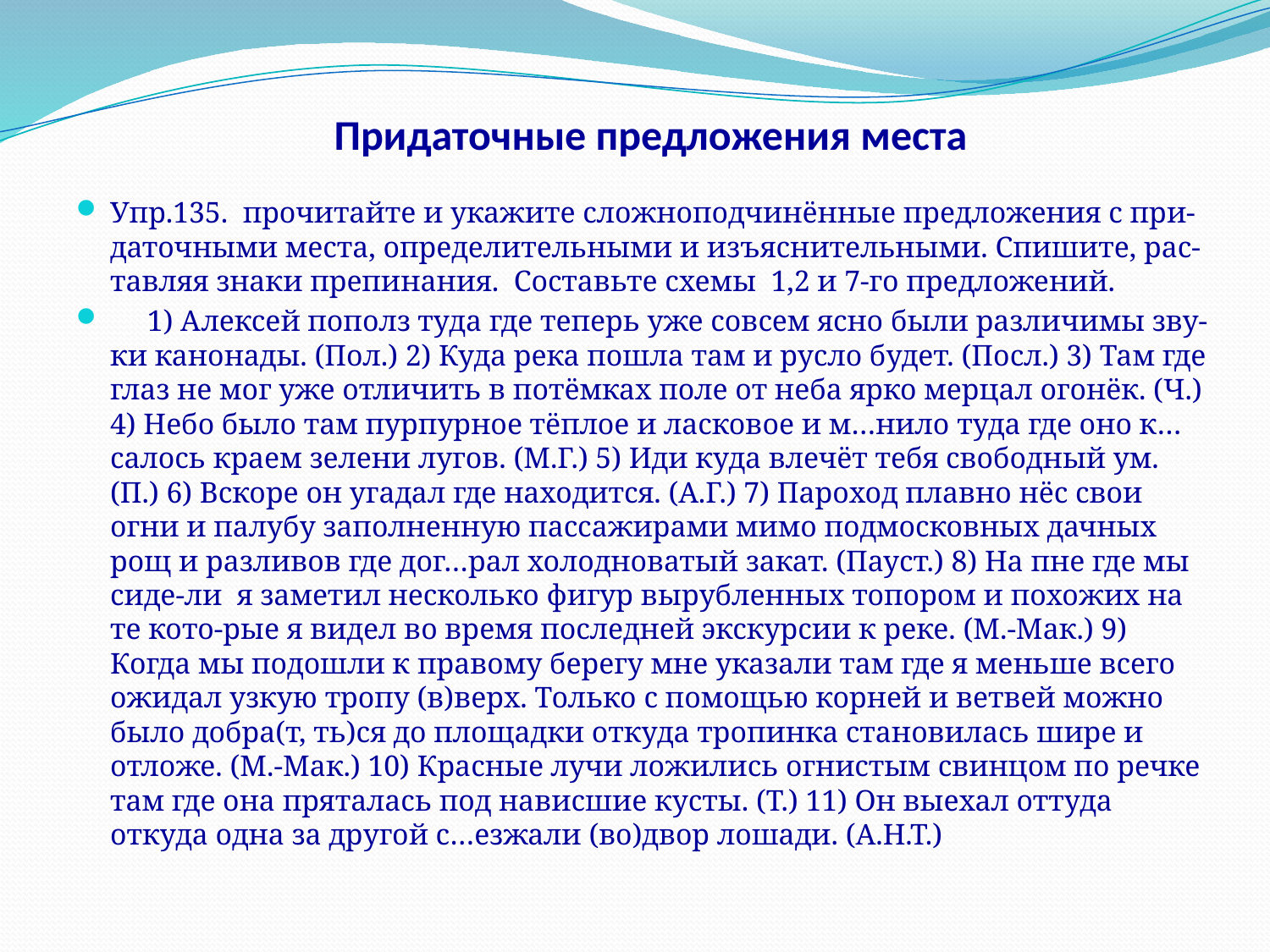

# Придаточные предложения места
Упр.135.  прочитайте и укажите сложноподчинённые предложения с при-даточными места, определительными и изъяснительными. Спишите, рас-тавляя знаки препинания.  Составьте схемы  1,2 и 7-го предложений.
     1) Алексей пополз туда где теперь уже совсем ясно были различимы зву-ки канонады. (Пол.) 2) Куда река пошла там и русло будет. (Посл.) 3) Там где глаз не мог уже отличить в потёмках поле от неба ярко мерцал огонёк. (Ч.) 4) Небо было там пурпурное тёплое и ласковое и м…нило туда где оно к…салось краем зелени лугов. (М.Г.) 5) Иди куда влечёт тебя свободный ум. (П.) 6) Вскоре он угадал где находится. (А.Г.) 7) Пароход плавно нёс свои огни и палубу заполненную пассажирами мимо подмосковных дачных рощ и разливов где дог…рал холодноватый закат. (Пауст.) 8) На пне где мы сиде-ли  я заметил несколько фигур вырубленных топором и похожих на те кото-рые я видел во время последней экскурсии к реке. (М.-Мак.) 9) Когда мы подошли к правому берегу мне указали там где я меньше всего ожидал узкую тропу (в)верх. Только с помощью корней и ветвей можно было добра(т, ть)ся до площадки откуда тропинка становилась шире и отложе. (М.-Мак.) 10) Красные лучи ложились огнистым свинцом по речке там где она пряталась под нависшие кусты. (Т.) 11) Он выехал оттуда откуда одна за другой с…езжали (во)двор лошади. (А.Н.Т.)